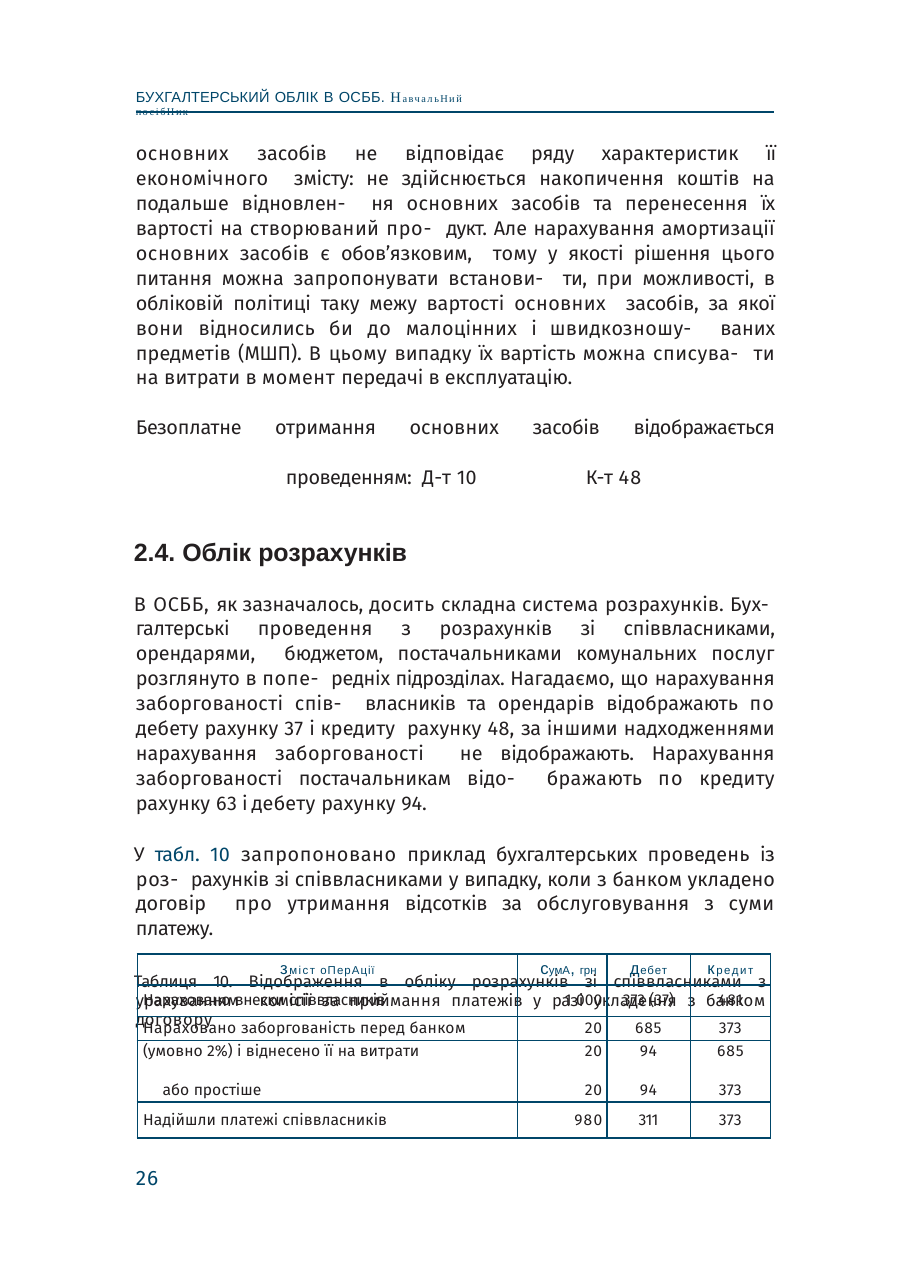

БУХГАЛТЕРСЬКИЙ ОБЛІК В ОСББ. НавчальНий посібНик
основних засобів не відповідає ряду характеристик її економічного  змісту: не здійснюється накопичення коштів на подальше відновлен-  ня основних засобів та перенесення їх вартості на створюваний про-  дукт. Але нарахування амортизації основних засобів є обов’язковим,  тому у якості рішення цього питання можна запропонувати встанови-  ти, при можливості, в обліковій політиці таку межу вартості основних  засобів, за якої вони відносились би до малоцінних і швидкозношу-  ваних предметів (МШП). В цьому випадку їх вартість можна списува-  ти на витрати в момент передачі в експлуатацію.
Безоплатне отримання основних засобів відображається проведенням:  Д-т 10	К-т 48

2.4. Облік розрахунків
В ОСББ, як зазначалось, досить складна система розрахунків. Бух-  галтерські проведення з розрахунків зі співвласниками, орендарями,  бюджетом, постачальниками комунальних послуг розглянуто в попе-  редніх підрозділах. Нагадаємо, що нарахування заборгованості спів-  власників та орендарів відображають по дебету рахунку 37 і кредиту  рахунку 48, за іншими надходженнями нарахування заборгованості  не відображають. Нарахування заборгованості постачальникам відо-  бражають по кредиту рахунку 63 і дебету рахунку 94.

У табл. 10 запропоновано приклад бухгалтерських проведень із роз-  рахунків зі співвласниками у випадку, коли з банком укладено договір  про утримання відсотків за обслуговування з суми платежу.

Таблиця 10. Відображення в обліку розрахунків зі співвласниками з урахуванням  комісії за приймання платежів у разі укладення з банком договору
| зміст оПерАції | сумА, грн | дебет | кредит |
| --- | --- | --- | --- |
| Нараховано внески співвласників | 1 000 | 373 (37) | 481 |
| Нараховано заборгованість перед банком | 20 | 685 | 373 |
| (умовно 2%) і віднесено її на витрати | 20 | 94 | 685 |
| або простіше | 20 | 94 | 373 |
| Надійшли платежі співвласників | 980 | 311 | 373 |
26